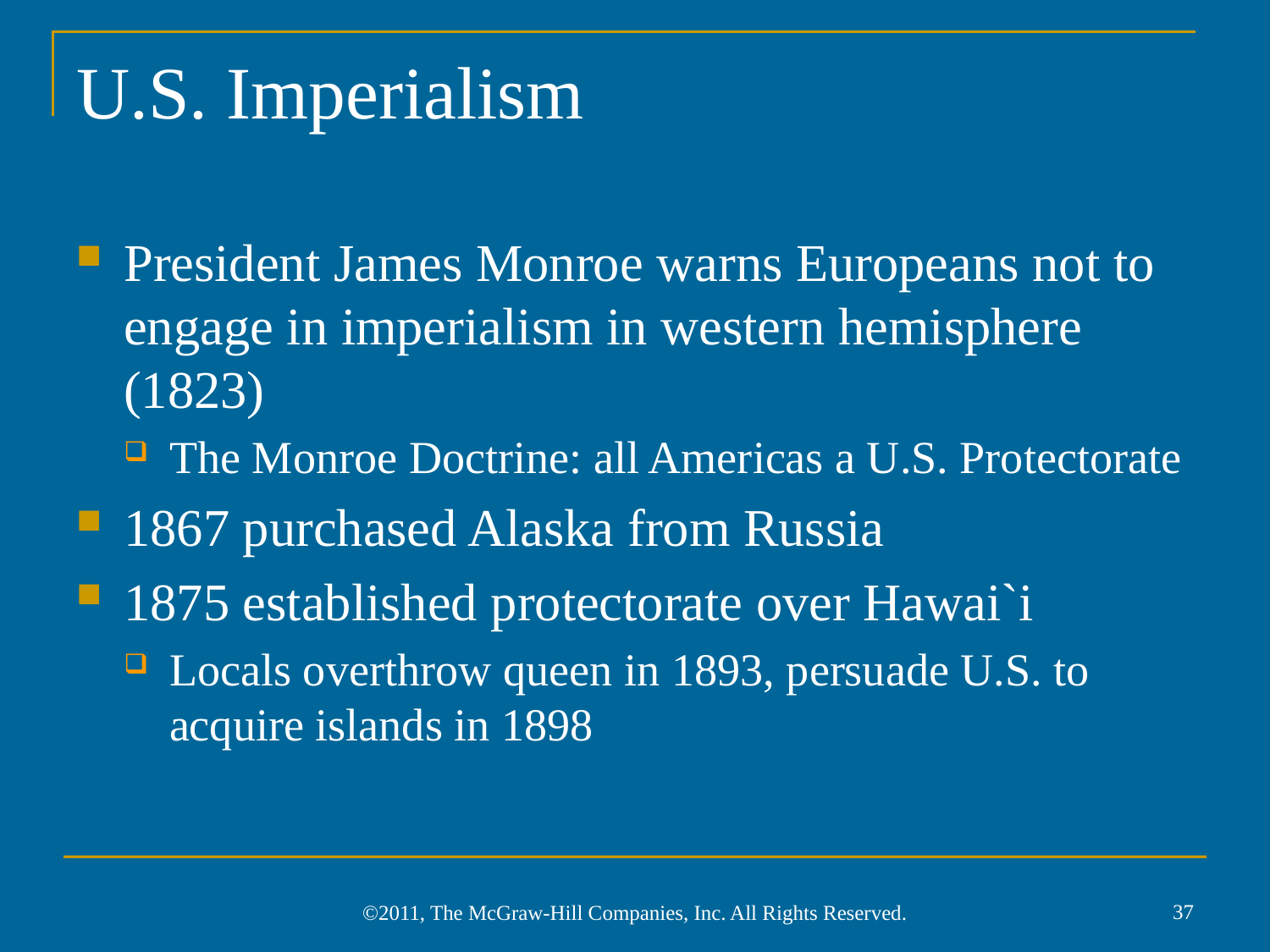

# U.S. Imperialism
President James Monroe warns Europeans not to engage in imperialism in western hemisphere (1823)
The Monroe Doctrine: all Americas a U.S. Protectorate
1867 purchased Alaska from Russia
1875 established protectorate over Hawai`i
Locals overthrow queen in 1893, persuade U.S. to acquire islands in 1898
37
©2011, The McGraw-Hill Companies, Inc. All Rights Reserved.